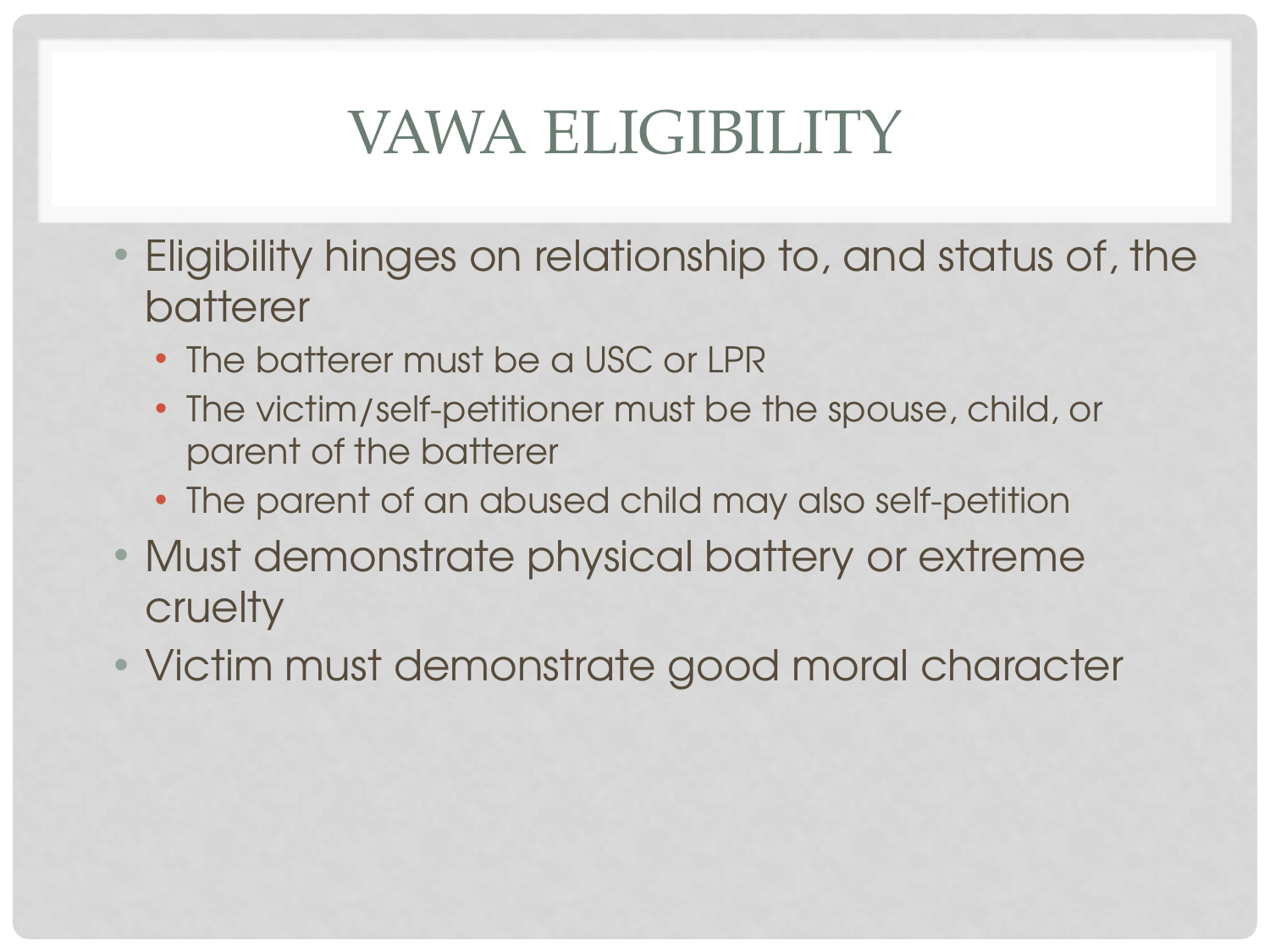

# VAWA Eligibility
Eligibility hinges on relationship to, and status of, the batterer
The batterer must be a USC or LPR
The victim/self-petitioner must be the spouse, child, or parent of the batterer
The parent of an abused child may also self-petition
Must demonstrate physical battery or extreme cruelty
Victim must demonstrate good moral character